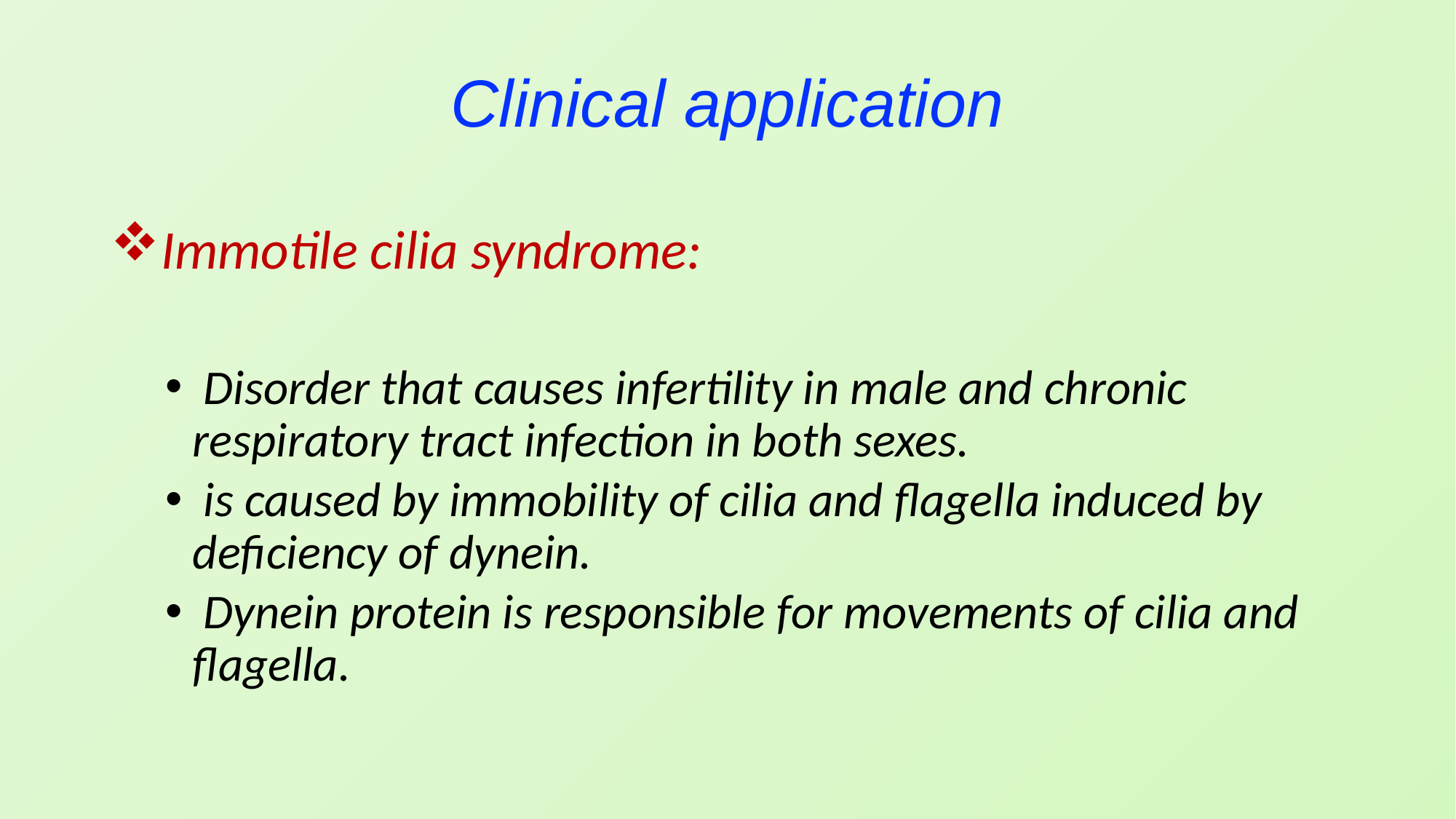

# Clinical application
Immotile cilia syndrome:

 Disorder that causes infertility in male and chronic respiratory tract infection in both sexes.
 is caused by immobility of cilia and flagella induced by deficiency of dynein.
 Dynein protein is responsible for movements of cilia and flagella.